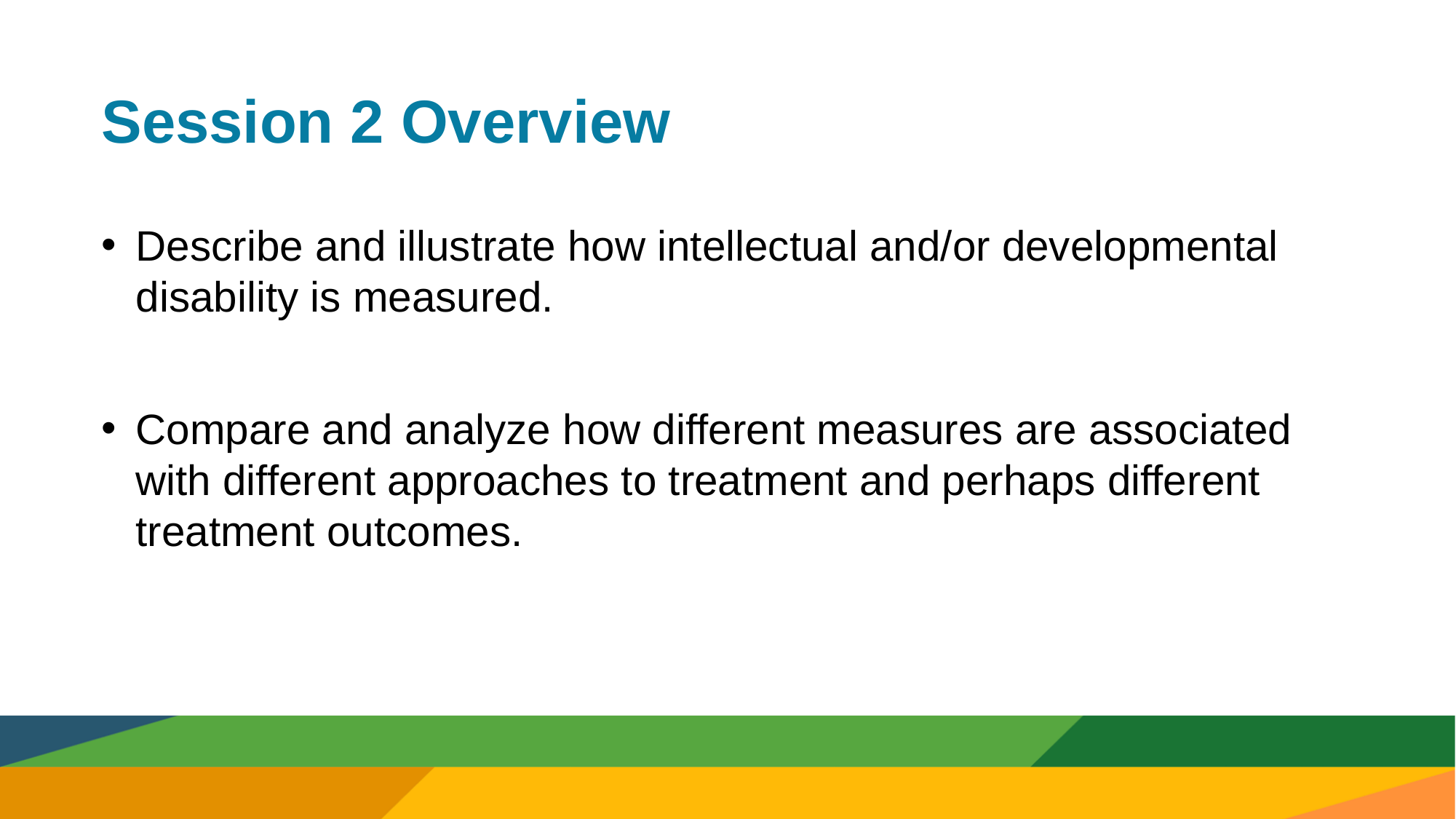

# Session 2 Overview
Describe and illustrate how intellectual and/or developmental disability is measured.

Compare and analyze how different measures are associated with different approaches to treatment and perhaps different treatment outcomes.